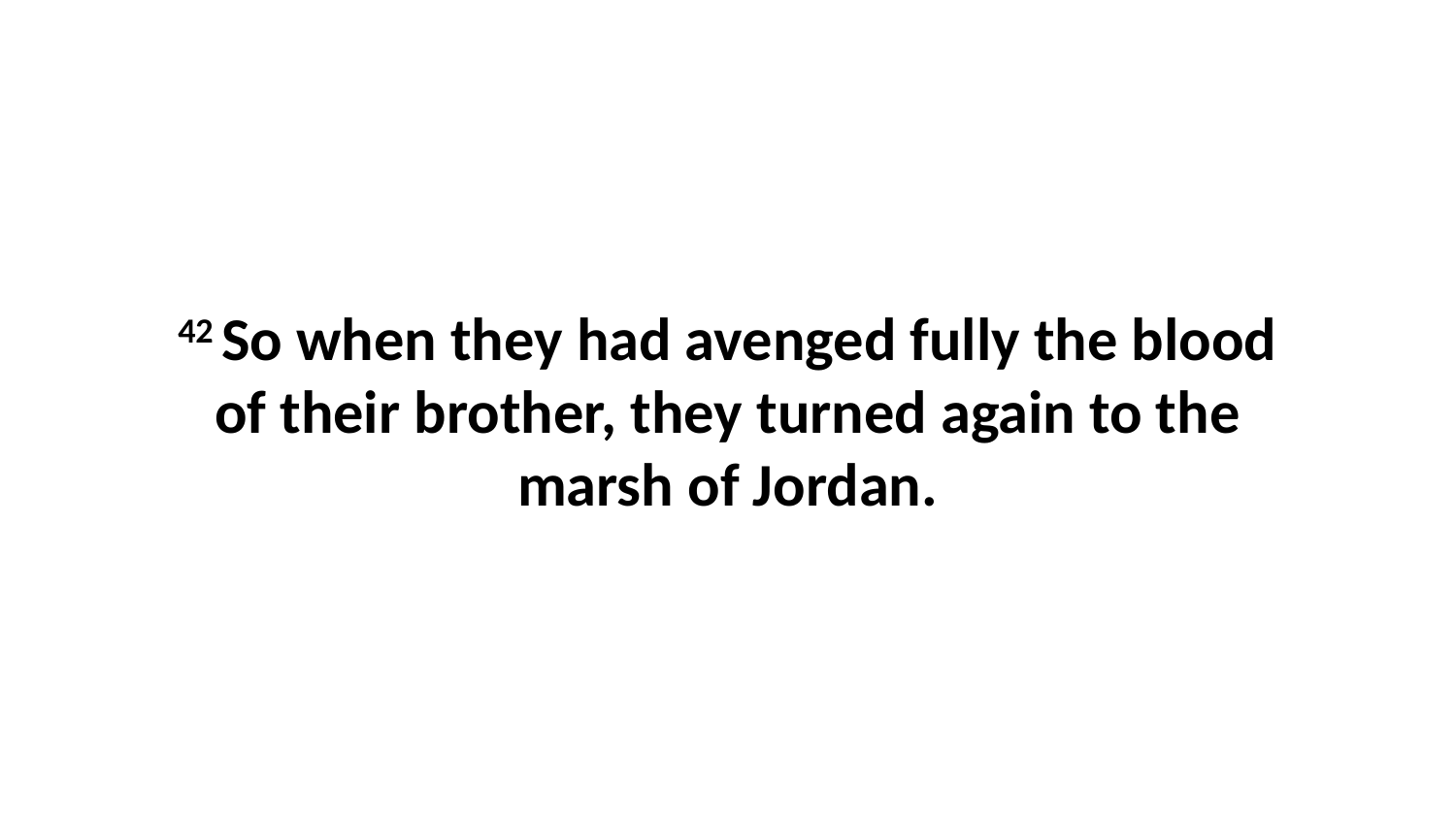

42 So when they had avenged fully the blood of their brother, they turned again to the marsh of Jordan.